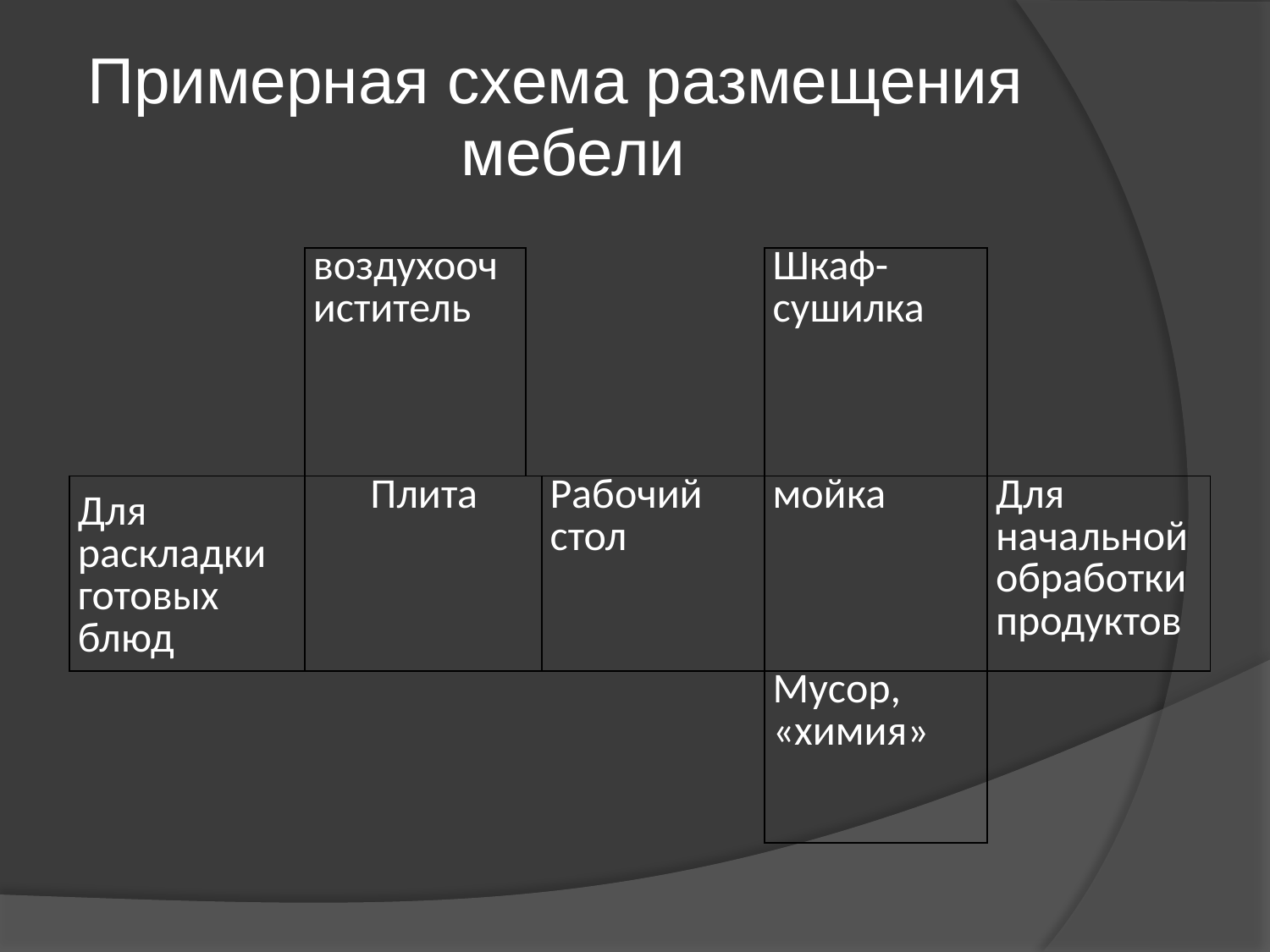

# Примерная схема размещения    мебели
|  |  | воздухоочиститель |  |  | Шкаф- сушилка |  |
| --- | --- | --- | --- | --- | --- | --- |
| Для раскладки готовых блюд |  | Плита |  | Рабочий стол | мойка | Для начальной обработки продуктов |
|  |  |  |  |  | Мусор, «химия» |  |